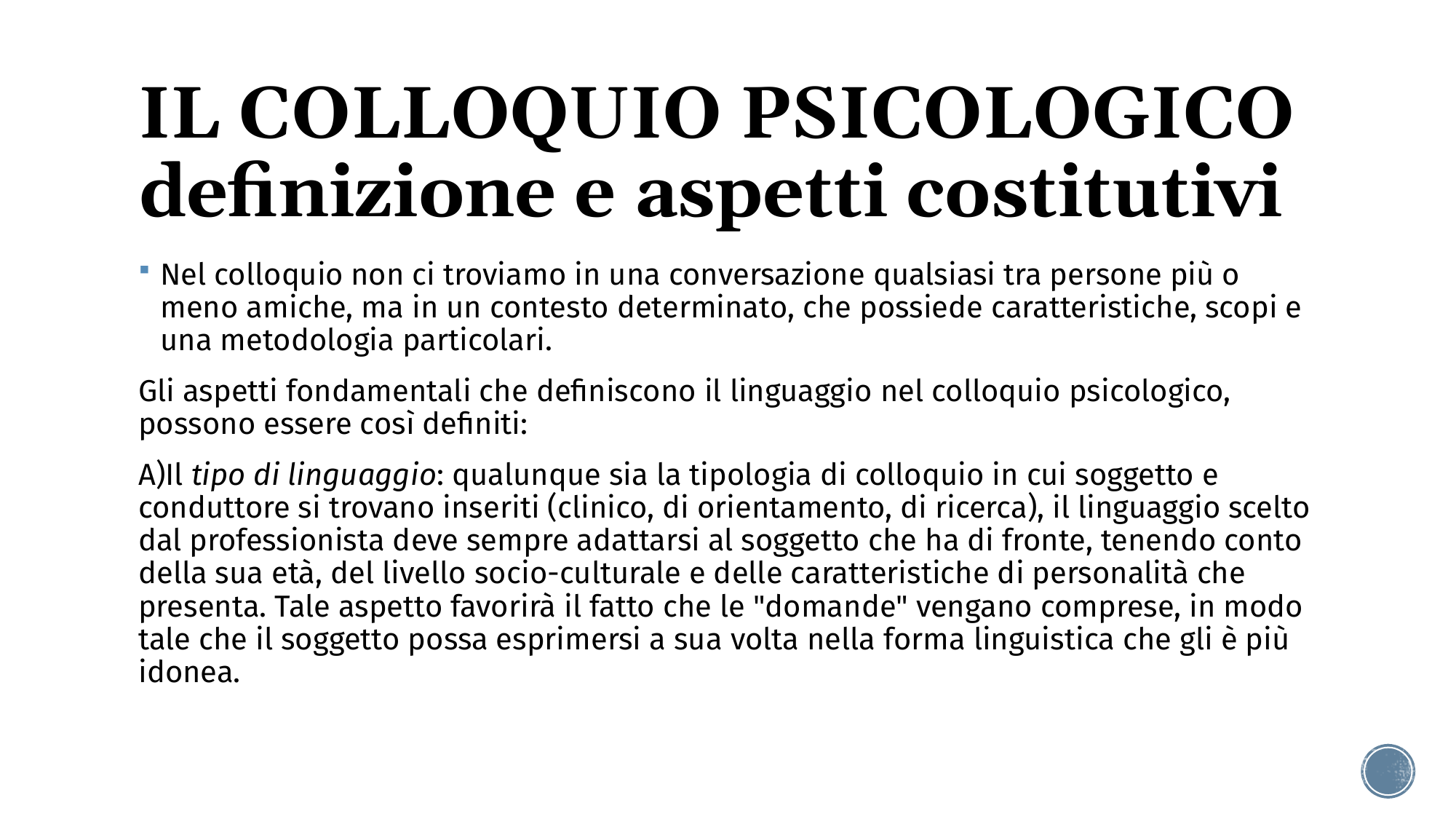

# IL COLLOQUIO PSICOLOGICO definizione e aspetti costitutivi
Nel colloquio non ci troviamo in una conversazione qualsiasi tra persone più o meno amiche, ma in un contesto determinato, che possiede caratteristiche, scopi e una metodologia particolari.
Gli aspetti fondamentali che definiscono il linguaggio nel colloquio psicologico, possono essere così definiti:
A)Il tipo di linguaggio: qualunque sia la tipologia di colloquio in cui soggetto e conduttore si trovano inseriti (clinico, di orientamento, di ricerca), il linguaggio scelto dal professionista deve sempre adattarsi al soggetto che ha di fronte, tenendo conto della sua età, del livello socio-culturale e delle caratteristiche di personalità che presenta. Tale aspetto favorirà il fatto che le "domande" vengano comprese, in modo tale che il soggetto possa esprimersi a sua volta nella forma linguistica che gli è più idonea.